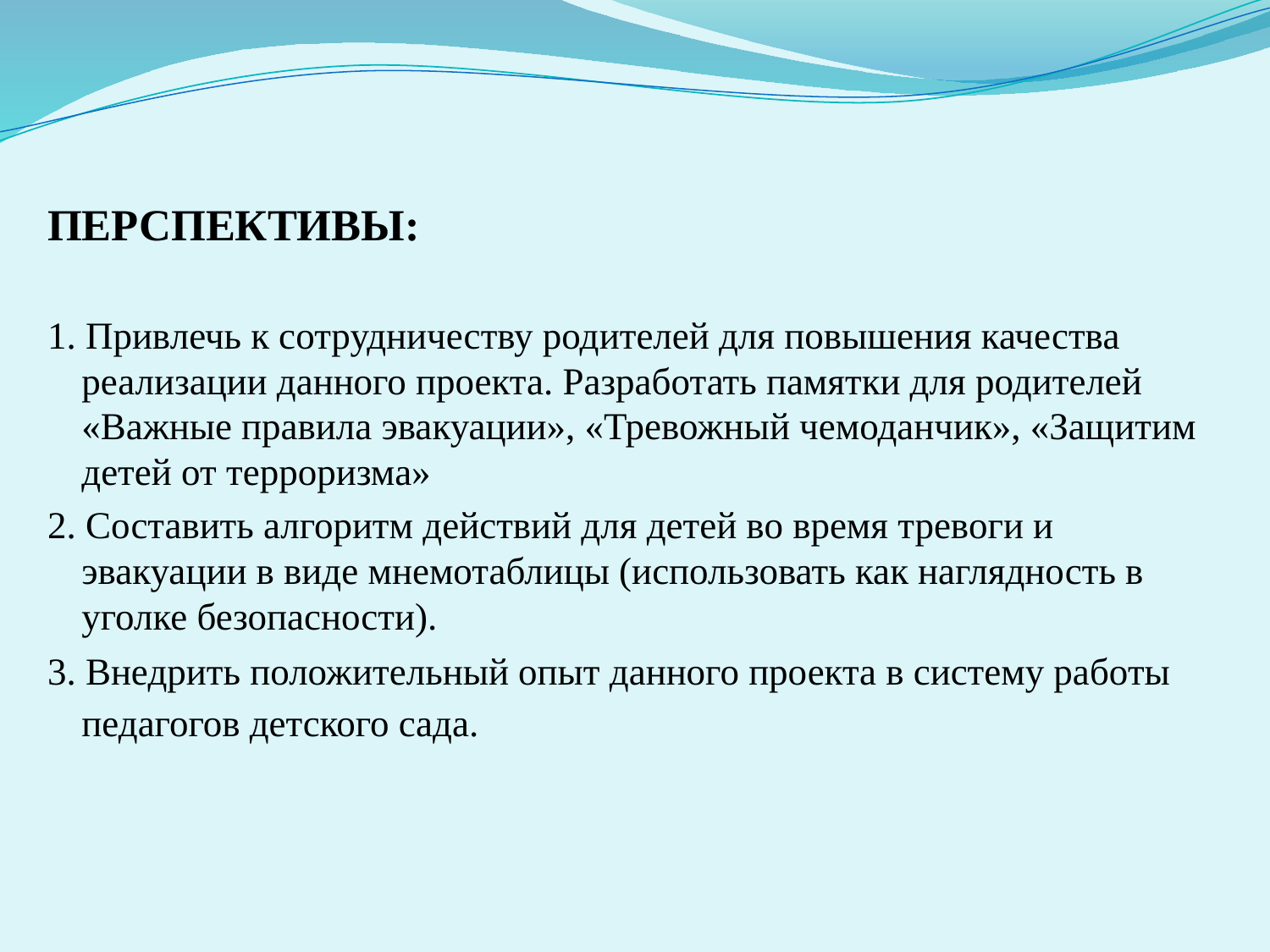

ПЕРСПЕКТИВЫ:

1. Привлечь к сотрудничеству родителей для повышения качества реализации данного проекта. Разработать памятки для родителей «Важные правила эвакуации», «Тревожный чемоданчик», «Защитим детей от терроризма»
2. Составить алгоритм действий для детей во время тревоги и эвакуации в виде мнемотаблицы (использовать как наглядность в уголке безопасности).
3. Внедрить положительный опыт данного проекта в систему работы  педагогов детского сада.